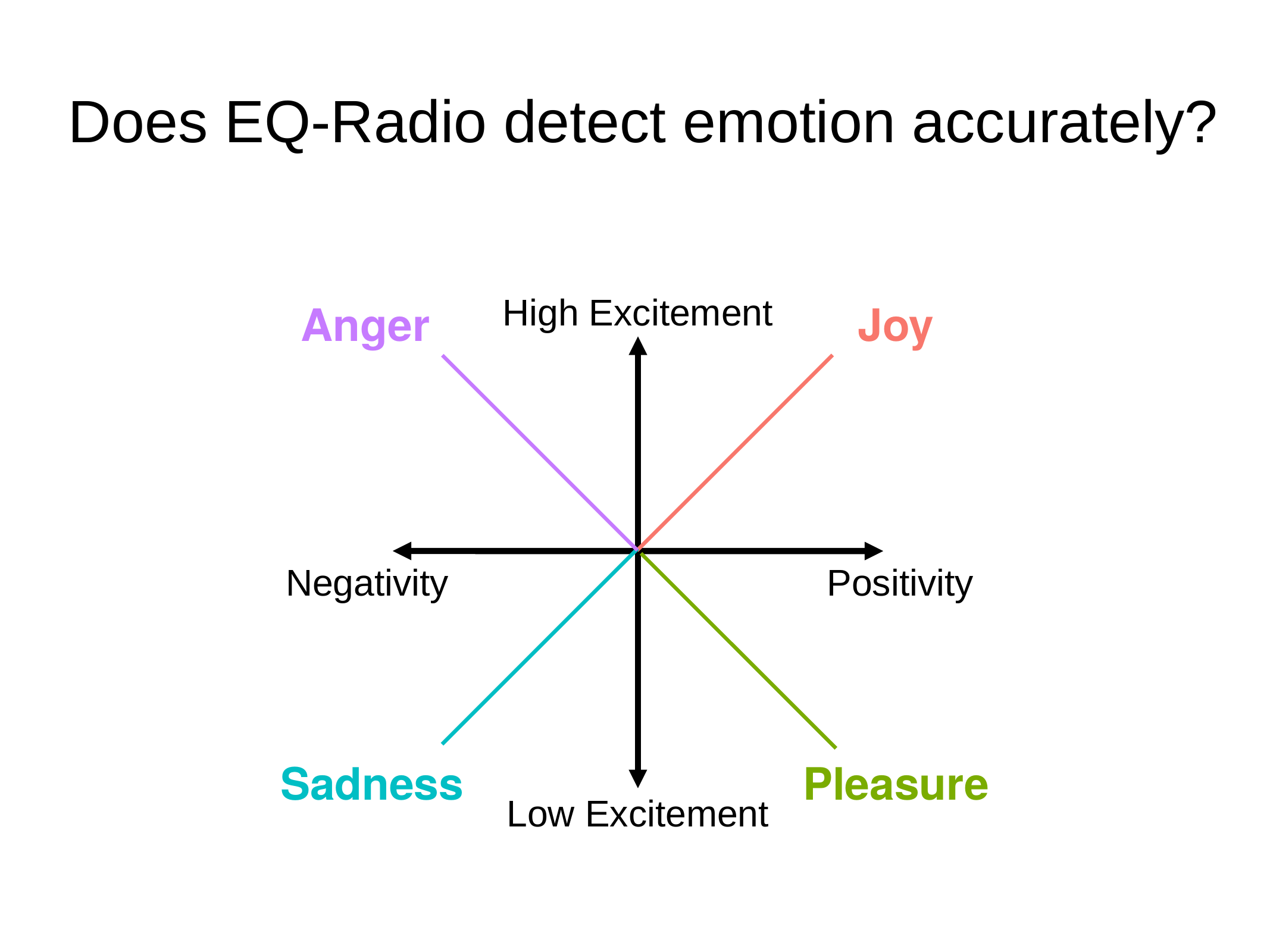

Does EQ-Radio detect emotion accurately?
High Excitement

Low Excitement

Negativity
Positivity
Anger
Joy

Sadness
Pleasure